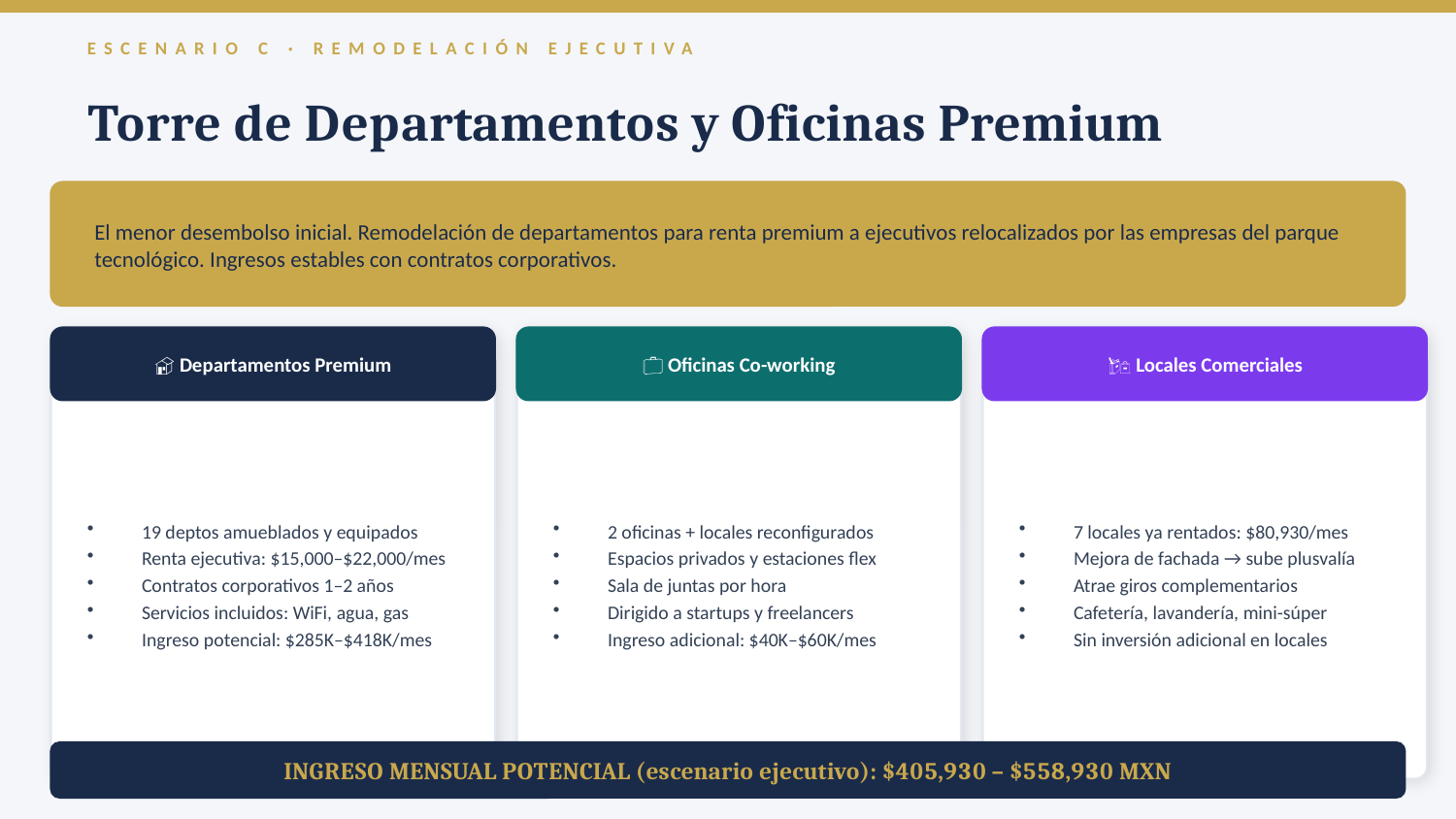

ESCENARIO C · REMODELACIÓN EJECUTIVA
Torre de Departamentos y Oficinas Premium

El menor desembolso inicial. Remodelación de departamentos para renta premium a ejecutivos relocalizados por las empresas del parque tecnológico. Ingresos estables con contratos corporativos.

🏠 Departamentos Premium
💼 Oficinas Co-working
🛍️ Locales Comerciales
19 deptos amueblados y equipados
Renta ejecutiva: $15,000–$22,000/mes
Contratos corporativos 1–2 años
Servicios incluidos: WiFi, agua, gas
Ingreso potencial: $285K–$418K/mes
2 oficinas + locales reconfigurados
Espacios privados y estaciones flex
Sala de juntas por hora
Dirigido a startups y freelancers
Ingreso adicional: $40K–$60K/mes
7 locales ya rentados: $80,930/mes
Mejora de fachada → sube plusvalía
Atrae giros complementarios
Cafetería, lavandería, mini-súper
Sin inversión adicional en locales

INGRESO MENSUAL POTENCIAL (escenario ejecutivo): $405,930 – $558,930 MXN